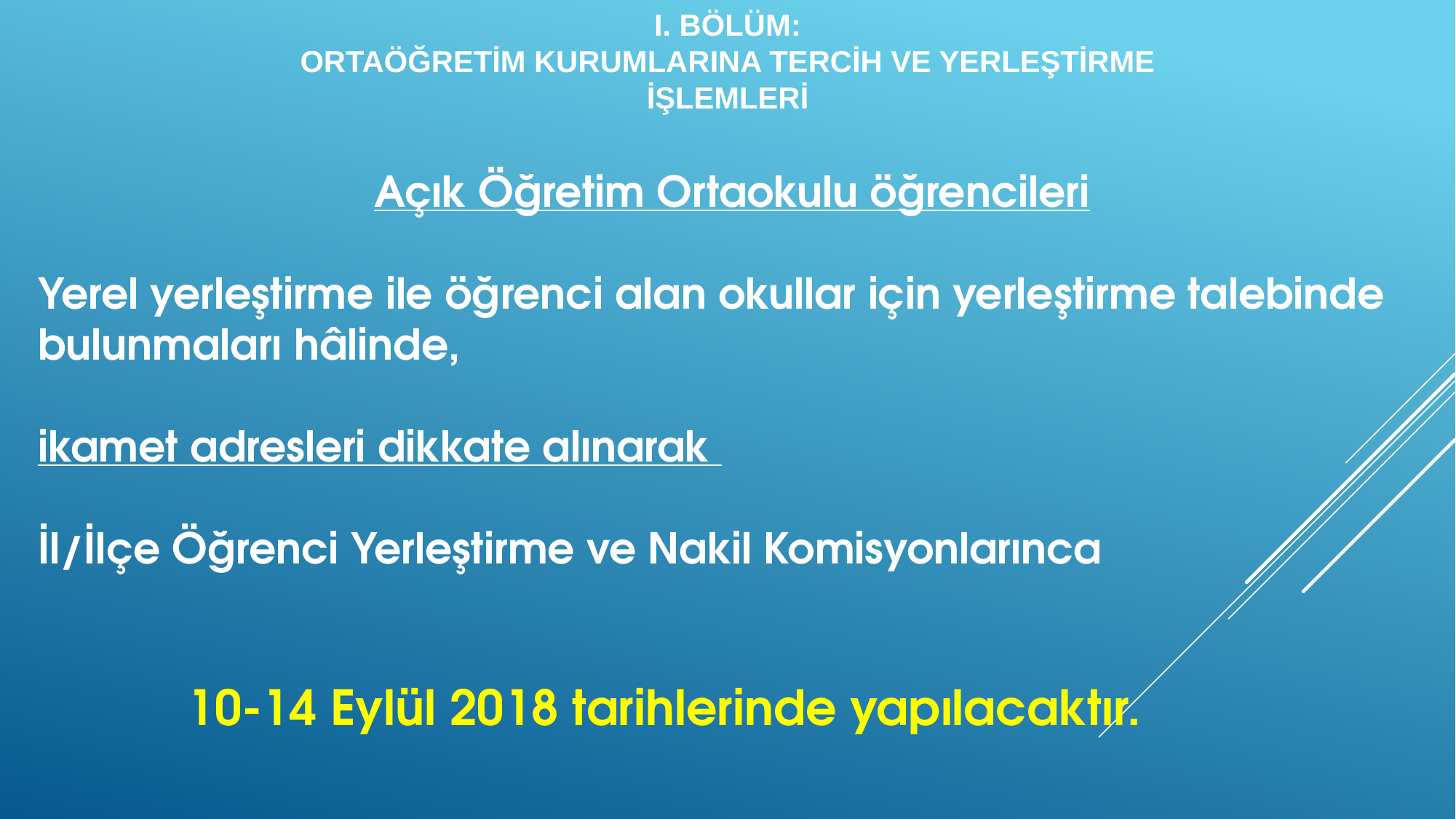

I. BÖLÜM:
ORTAÖĞRETİM KURUMLARINA TERCİH VE YERLEŞTİRME
İŞLEMLERİ
Açık Öğretim Ortaokulu öğrencileri

Yerel yerleştirme ile öğrenci alan okullar için yerleştirme talebinde bulunmaları hâlinde,

ikamet adresleri dikkate alınarak

İl/İlçe Öğrenci Yerleştirme ve Nakil Komisyonlarınca

10-14 Eylül 2018 tarihlerinde yapılacaktır.